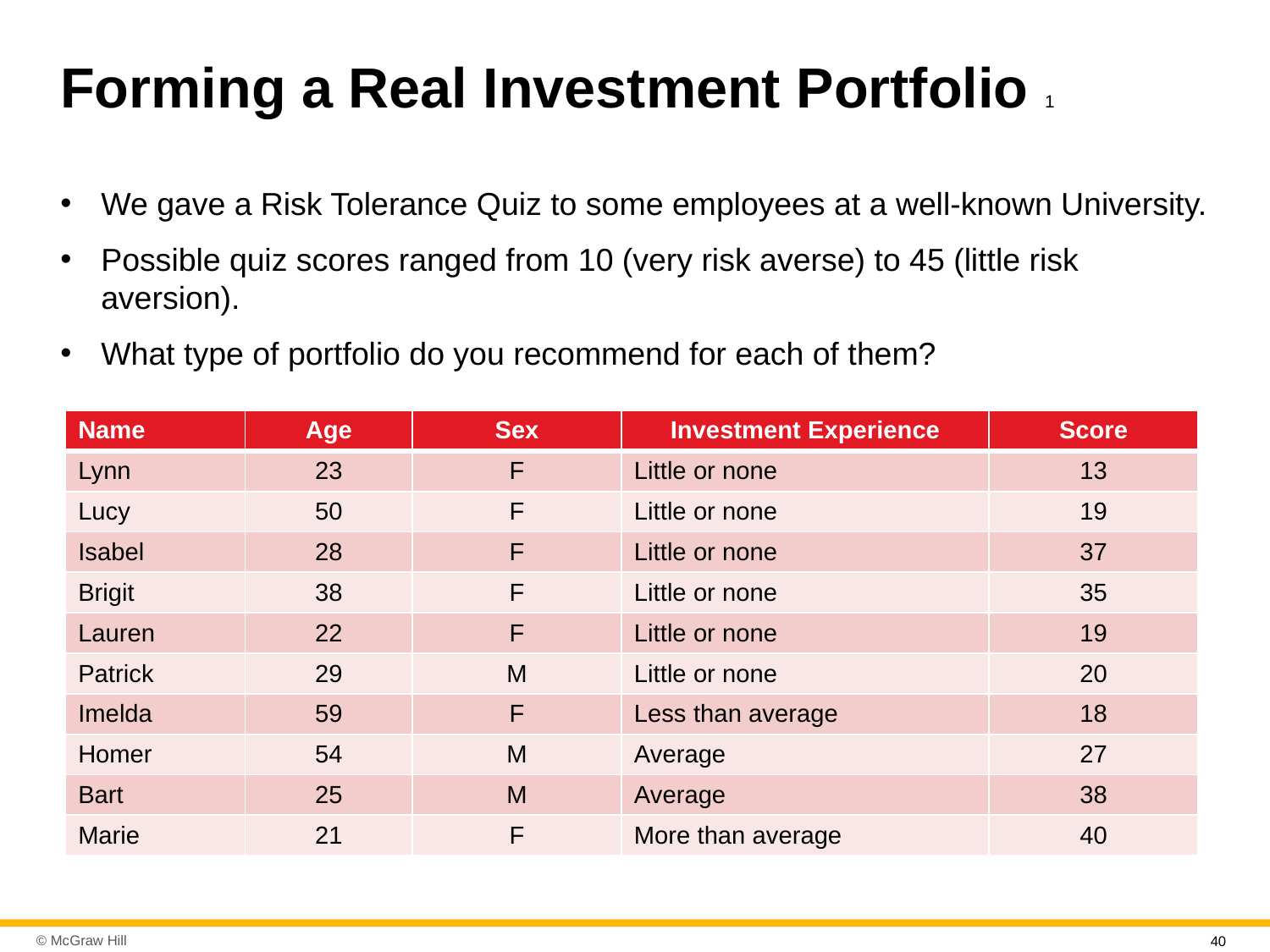

# Forming a Real Investment Portfolio 1
We gave a Risk Tolerance Quiz to some employees at a well-known University.
Possible quiz scores ranged from 10 (very risk averse) to 45 (little risk aversion).
What type of portfolio do you recommend for each of them?
| Name | Age | Sex | Investment Experience | Score |
| --- | --- | --- | --- | --- |
| Lynn | 23 | F | Little or none | 13 |
| Lucy | 50 | F | Little or none | 19 |
| Isabel | 28 | F | Little or none | 37 |
| Brigit | 38 | F | Little or none | 35 |
| Lauren | 22 | F | Little or none | 19 |
| Patrick | 29 | M | Little or none | 20 |
| Imelda | 59 | F | Less than average | 18 |
| Homer | 54 | M | Average | 27 |
| Bart | 25 | M | Average | 38 |
| Marie | 21 | F | More than average | 40 |
40